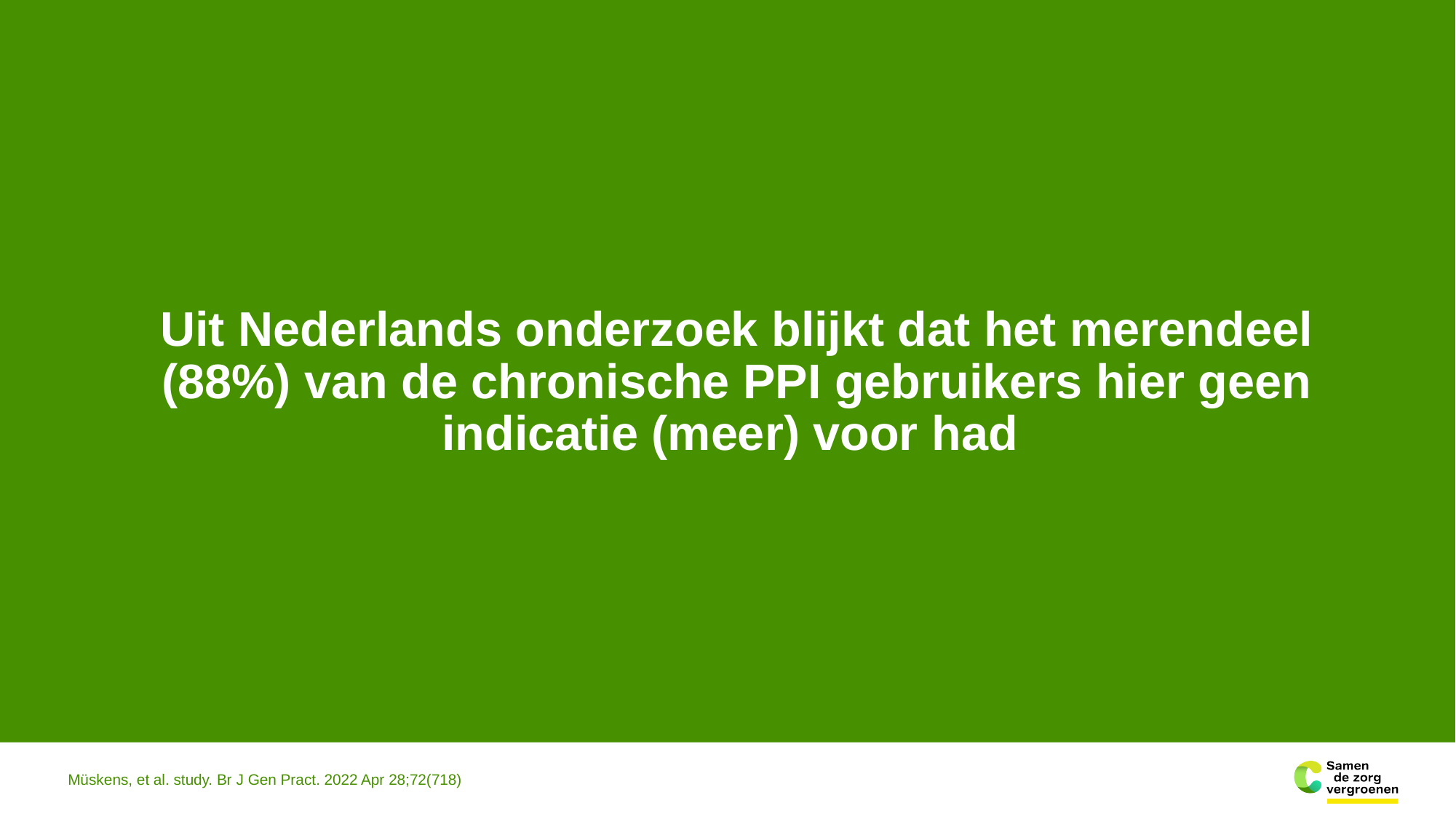

# Uit Nederlands onderzoek blijkt dat het merendeel (88%) van de chronische PPI gebruikers hier geen indicatie (meer) voor had
Müskens, et al. study. Br J Gen Pract. 2022 Apr 28;72(718)